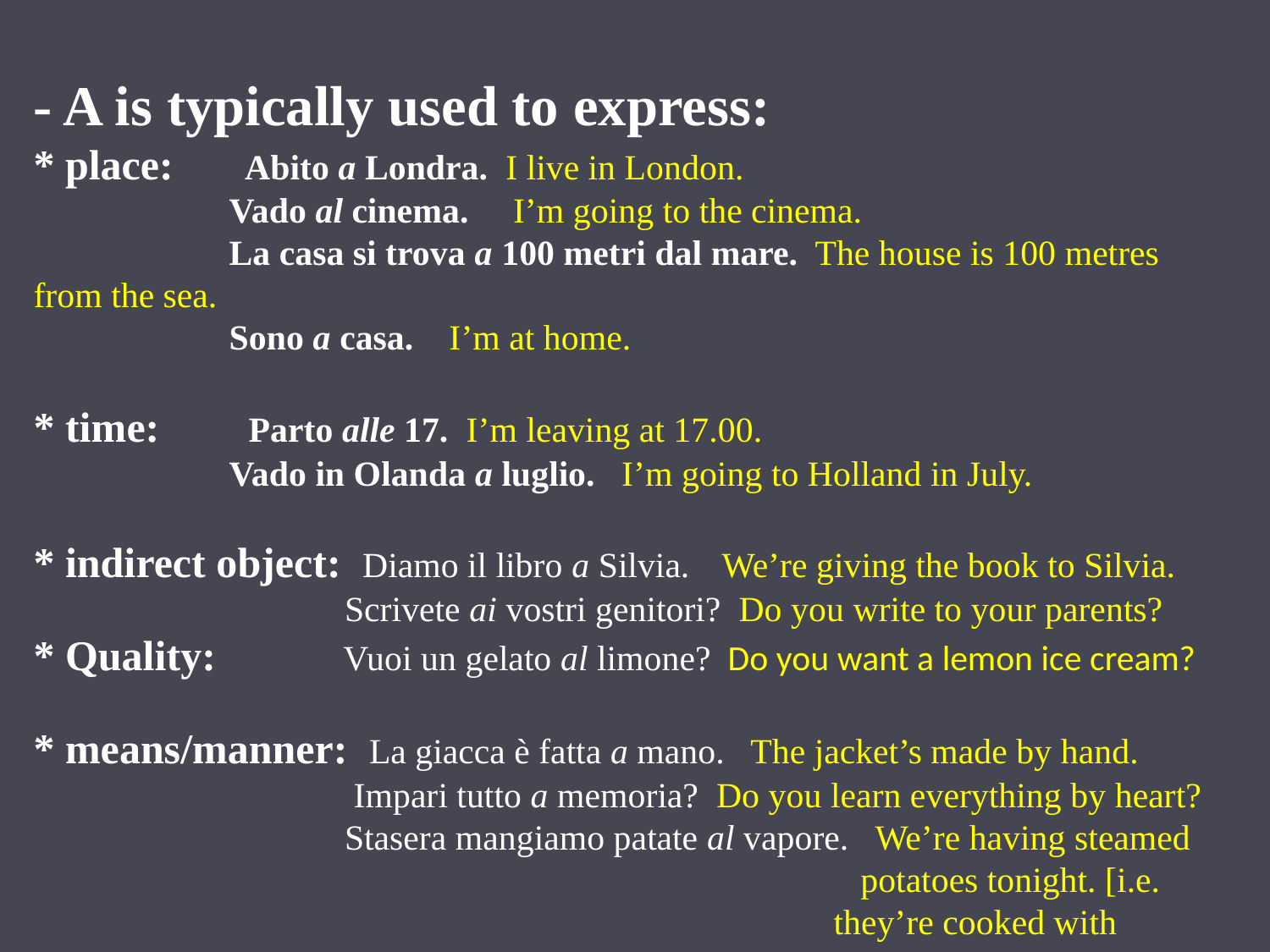

- A is typically used to express:
* place:        Abito a Londra.  I live in London.
                      Vado al cinema.     I’m going to the cinema.
                      La casa si trova a 100 metri dal mare.  The house is 100 metres from the sea.
                      Sono a casa.    I’m at home.

* time:          Parto alle 17.  I’m leaving at 17.00.
                      Vado in Olanda a luglio.   I’m going to Holland in July.

* indirect object:  Diamo il libro a Silvia.    We’re giving the book to Silvia.
                                   Scrivete ai vostri genitori?  Do you write to your parents?
* Quality:            Vuoi un gelato al limone?  Do you want a lemon ice cream?

* means/manner:  La giacca è fatta a mano.   The jacket’s made by hand.
                                    Impari tutto a memoria?  Do you learn everything by heart?
                                   Stasera mangiamo patate al vapore.   We’re having steamed
                                                                                             potatoes tonight. [i.e.
                                                                                          they’re cooked with steam]